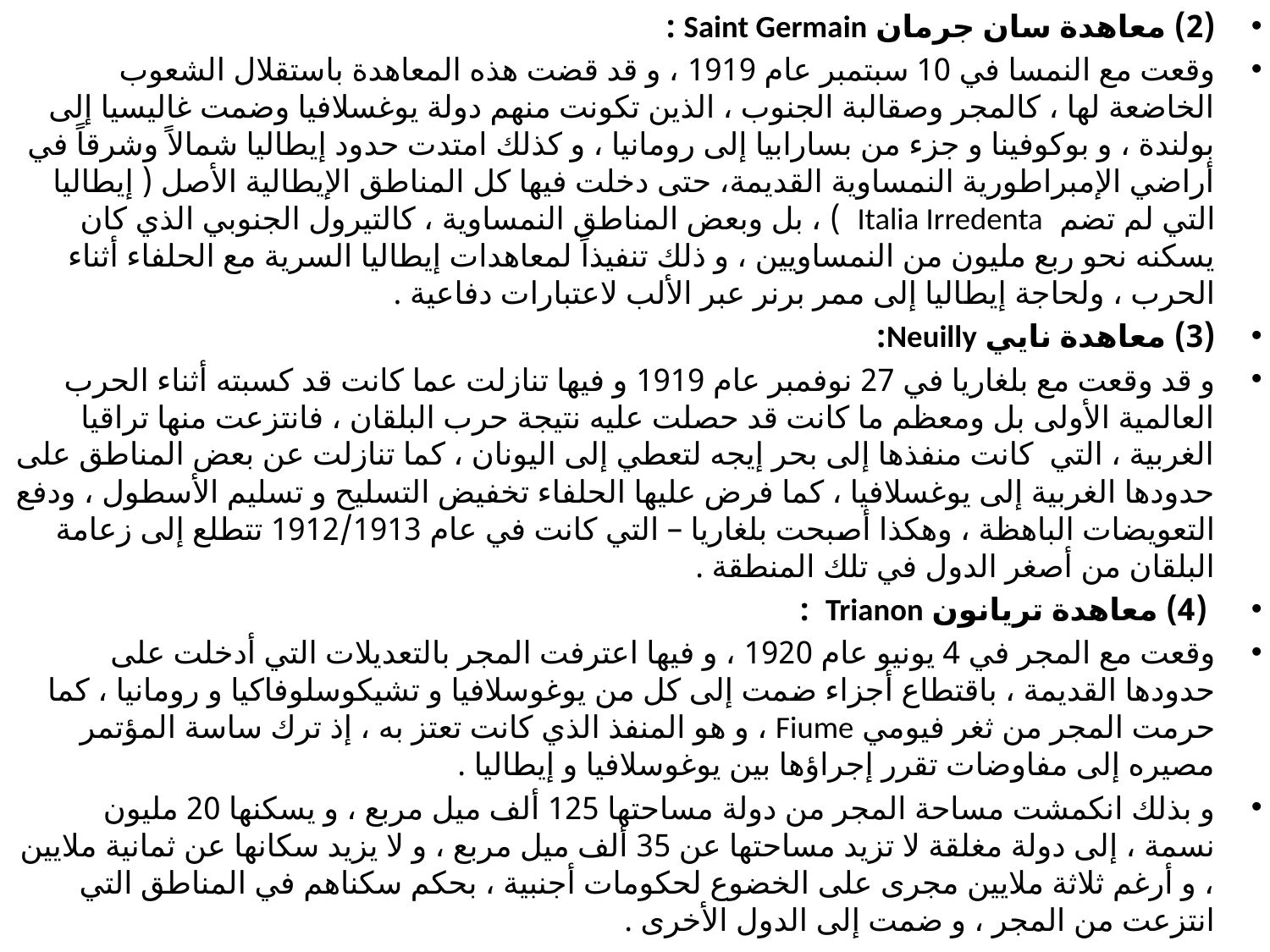

(2) معاهدة سان جرمان Saint Germain :
وقعت مع النمسا في 10 سبتمبر عام 1919 ، و قد قضت هذه المعاهدة باستقلال الشعوب الخاضعة لها ، كالمجر وصقالبة الجنوب ، الذين تكونت منهم دولة يوغسلافيا وضمت غاليسيا إلى بولندة ، و بوكوفينا و جزء من بسارابيا إلى رومانيا ، و كذلك امتدت حدود إيطاليا شمالاً وشرقاً في أراضي الإمبراطورية النمساوية القديمة، حتى دخلت فيها كل المناطق الإيطالية الأصل ( إيطاليا التي لم تضم  Italia Irredenta  ) ، بل وبعض المناطق النمساوية ، كالتيرول الجنوبي الذي كان يسكنه نحو ربع مليون من النمساويين ، و ذلك تنفيذاً لمعاهدات إيطاليا السرية مع الحلفاء أثناء الحرب ، ولحاجة إيطاليا إلى ممر برنر عبر الألب لاعتبارات دفاعية .
(3) معاهدة نايي Neuilly:
و قد وقعت مع بلغاريا في 27 نوفمبر عام 1919 و فيها تنازلت عما كانت قد كسبته أثناء الحرب العالمية الأولى بل ومعظم ما كانت قد حصلت عليه نتيجة حرب البلقان ، فانتزعت منها تراقيا الغربية ، التي  كانت منفذها إلى بحر إيجه لتعطي إلى اليونان ، كما تنازلت عن بعض المناطق على حدودها الغربية إلى يوغسلافيا ، كما فرض عليها الحلفاء تخفيض التسليح و تسليم الأسطول ، ودفع التعويضات الباهظة ، وهكذا أصبحت بلغاريا – التي كانت في عام 1912/1913 تتطلع إلى زعامة البلقان من أصغر الدول في تلك المنطقة .
 (4) معاهدة تريانون Trianon  :
وقعت مع المجر في 4 يونيو عام 1920 ، و فيها اعترفت المجر بالتعديلات التي أدخلت على حدودها القديمة ، باقتطاع أجزاء ضمت إلى كل من يوغوسلافيا و تشيكوسلوفاكيا و رومانيا ، كما حرمت المجر من ثغر فيومي Fiume ، و هو المنفذ الذي كانت تعتز به ، إذ ترك ساسة المؤتمر مصيره إلى مفاوضات تقرر إجراؤها بين يوغوسلافيا و إيطاليا .
و بذلك انكمشت مساحة المجر من دولة مساحتها 125 ألف ميل مربع ، و يسكنها 20 مليون نسمة ، إلى دولة مغلقة لا تزيد مساحتها عن 35 ألف ميل مربع ، و لا يزيد سكانها عن ثمانية ملايين ، و أرغم ثلاثة ملايين مجرى على الخضوع لحكومات أجنبية ، بحكم سكناهم في المناطق التي انتزعت من المجر ، و ضمت إلى الدول الأخرى .